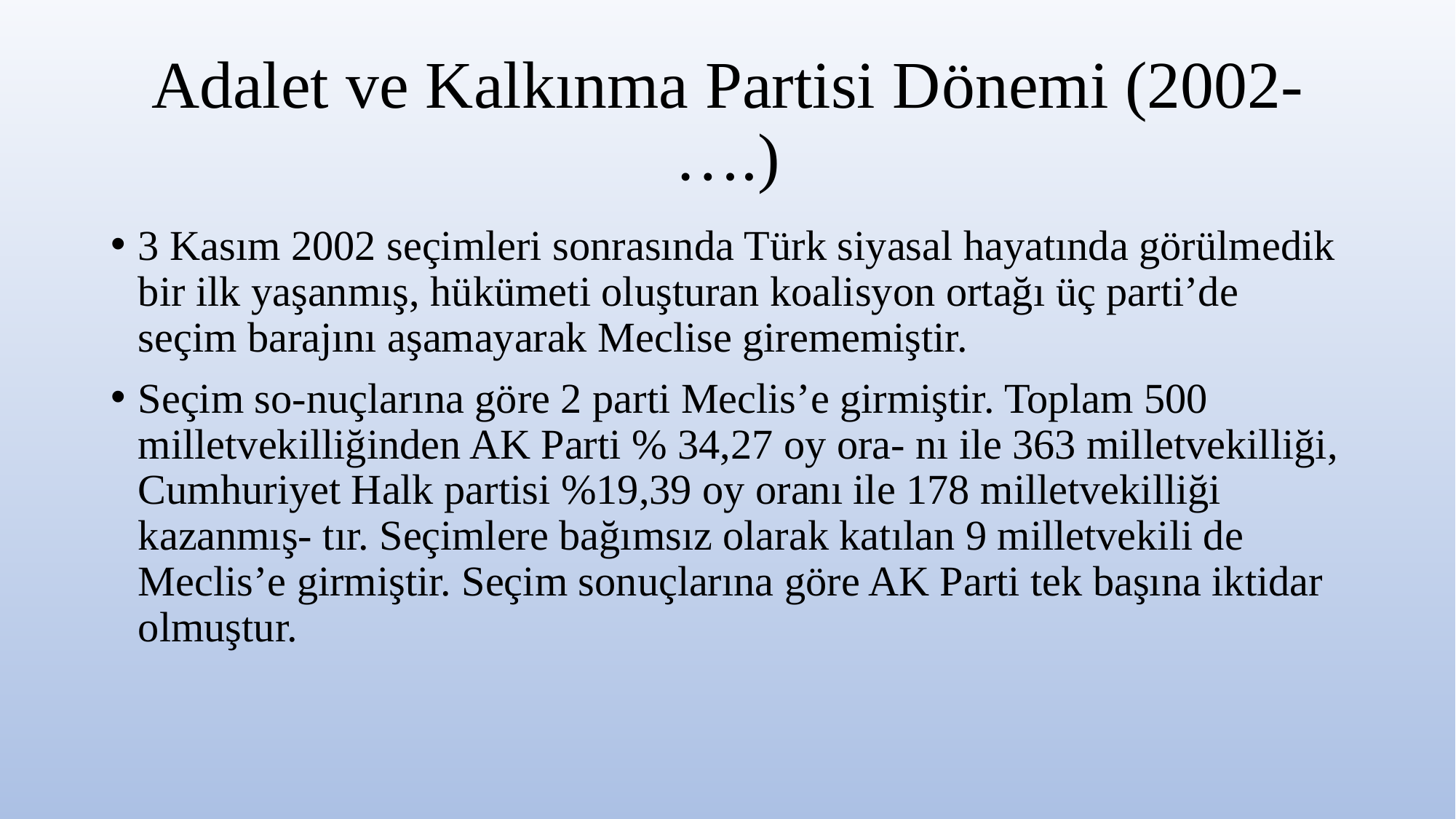

# Adalet ve Kalkınma Partisi Dönemi (2002- ….)
3 Kasım 2002 seçimleri sonrasında Türk siyasal hayatında görülmedik bir ilk yaşanmış, hükümeti oluşturan koalisyon ortağı üç parti’de seçim barajını aşamayarak Meclise girememiştir.
Seçim so-nuçlarına göre 2 parti Meclis’e girmiştir. Toplam 500 milletvekilliğinden AK Parti % 34,27 oy ora- nı ile 363 milletvekilliği, Cumhuriyet Halk partisi %19,39 oy oranı ile 178 milletvekilliği kazanmış- tır. Seçimlere bağımsız olarak katılan 9 milletvekili de Meclis’e girmiştir. Seçim sonuçlarına göre AK Parti tek başına iktidar olmuştur.